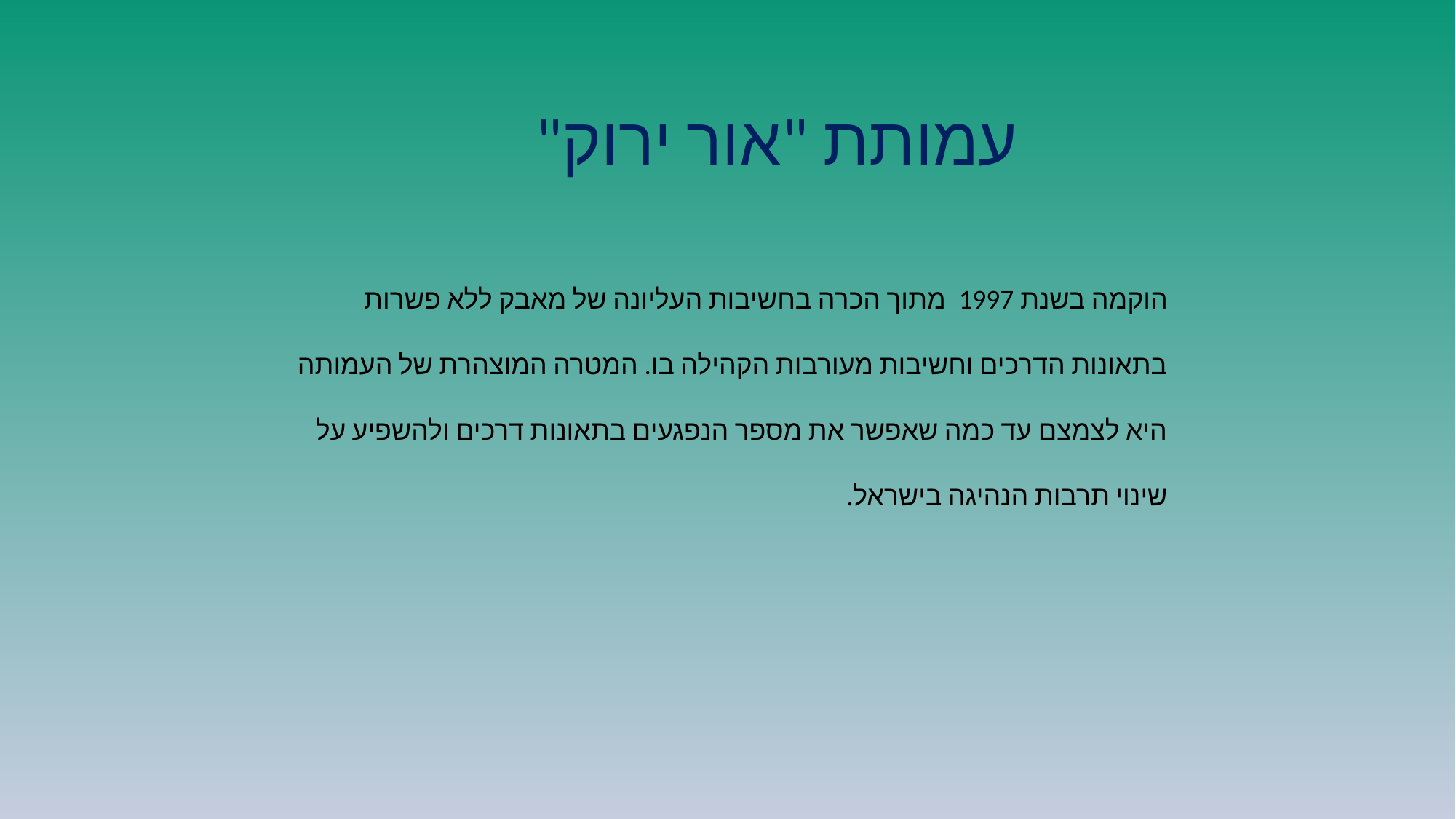

# עמותת "אור ירוק"
הוקמה בשנת 1997  מתוך הכרה בחשיבות העליונה של מאבק ללא פשרות
בתאונות הדרכים וחשיבות מעורבות הקהילה בו. המטרה המוצהרת של העמותה
היא לצמצם עד כמה שאפשר את מספר הנפגעים בתאונות דרכים ולהשפיע על
שינוי תרבות הנהיגה בישראל.